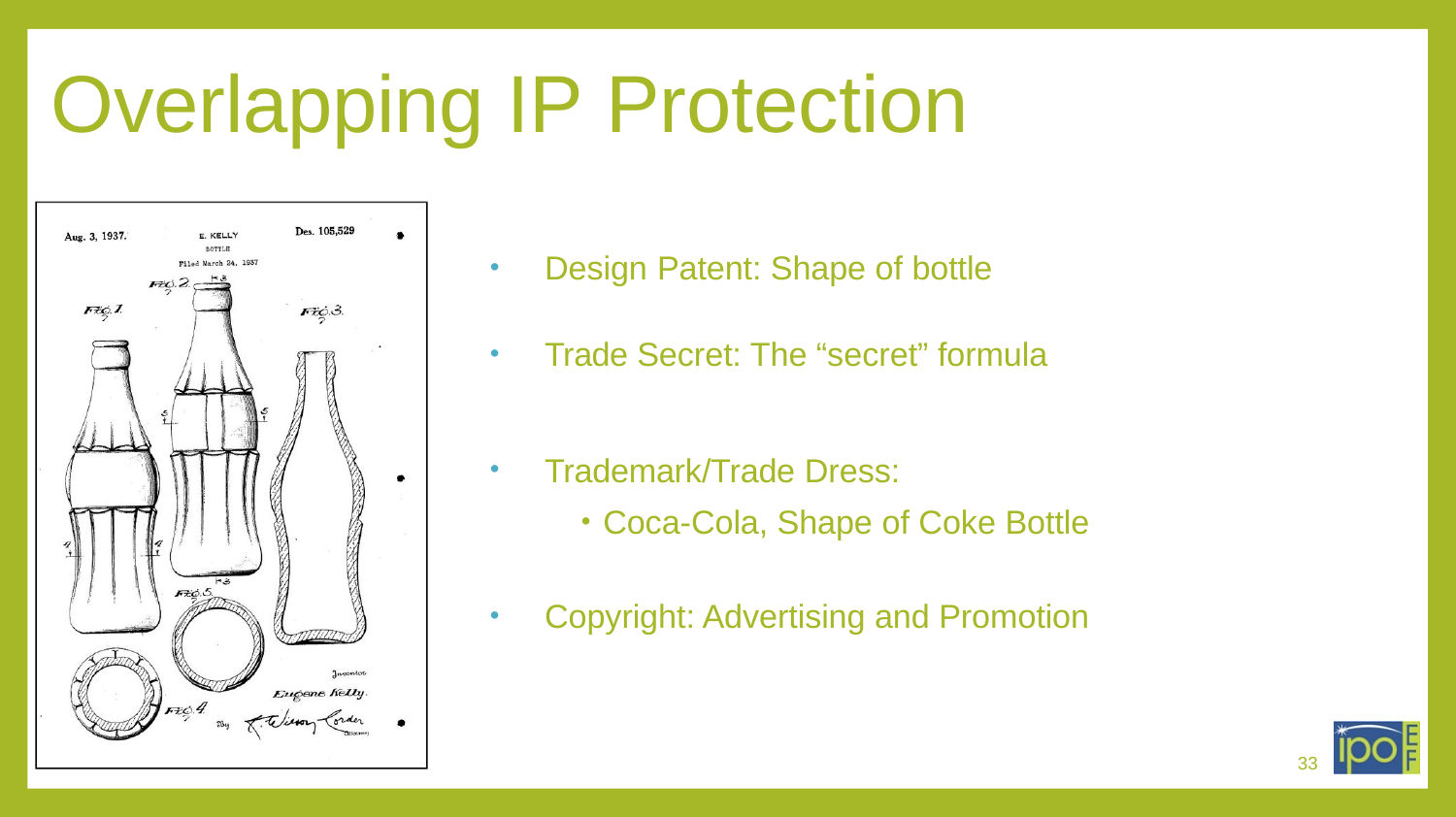

# Overlapping IP Protection

Design Patent: Shape of bottle
Trade Secret: The “secret” formula

Trademark/Trade Dress:
Coca-Cola, Shape of Coke Bottle

Copyright: Advertising and Promotion
33